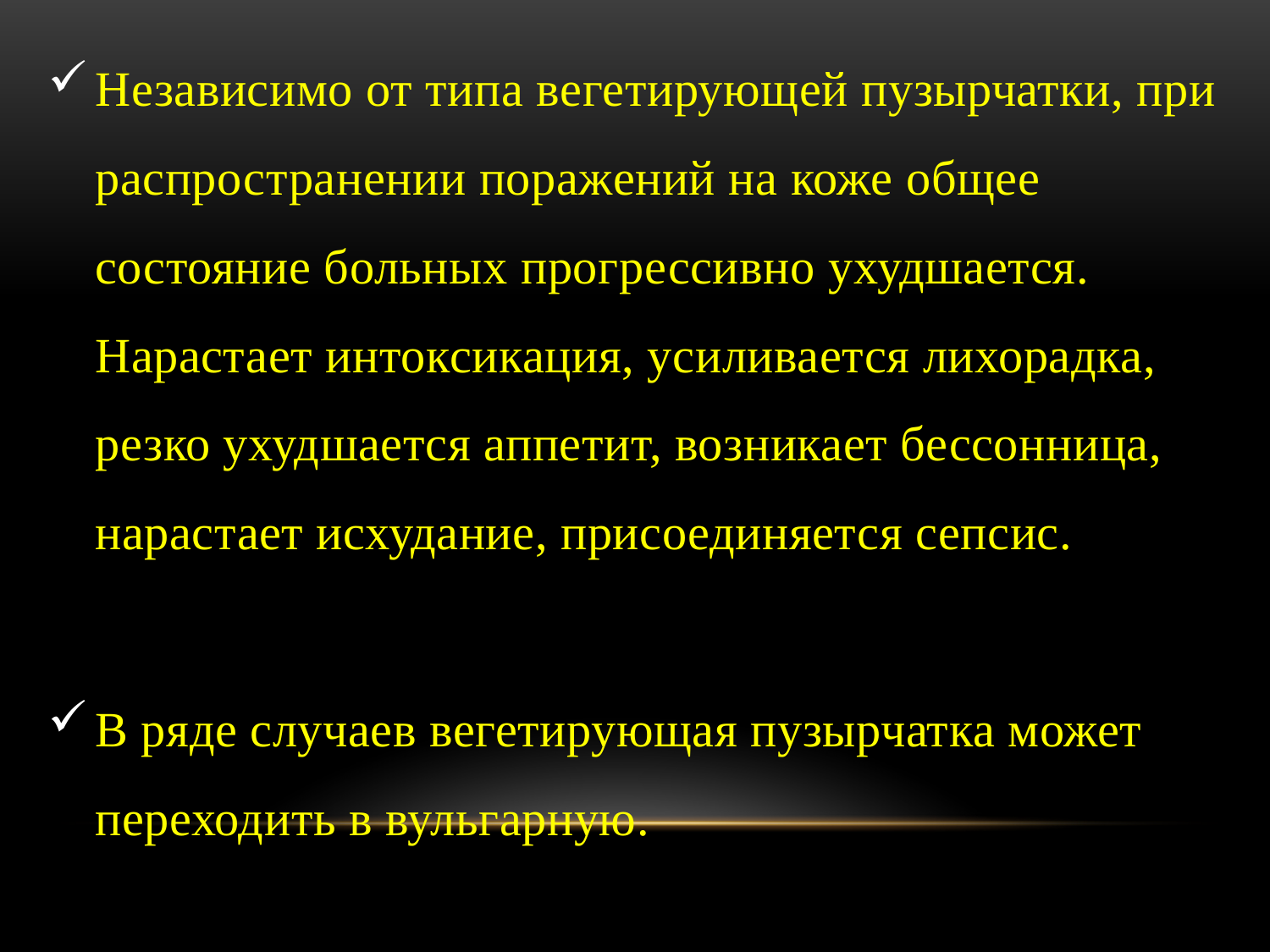

Независимо от типа вегетирующей пузырчатки, при распространении поражений на коже общее состояние больных прогрессивно ухудшается. Нарастает интоксикация, усиливается лихорадка, резко ухудшается аппетит, возникает бессонница, нарастает исхудание, присоединяется сепсис.

В ряде случаев вегетирующая пузырчатка может переходить в вульгарную.